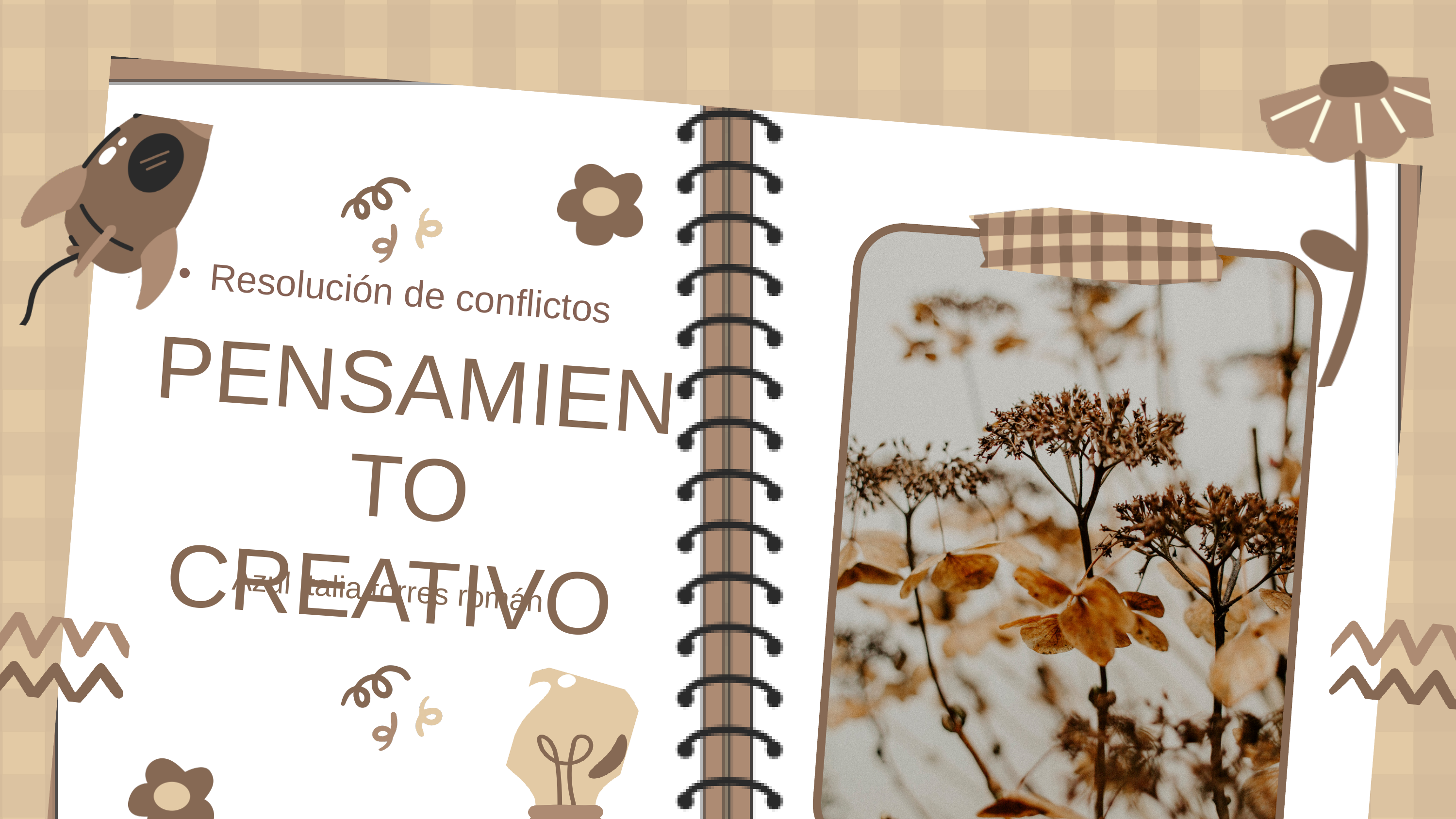

Resolución de conflictos
PENSAMIENTO CREATIVO
Azul italia torres román